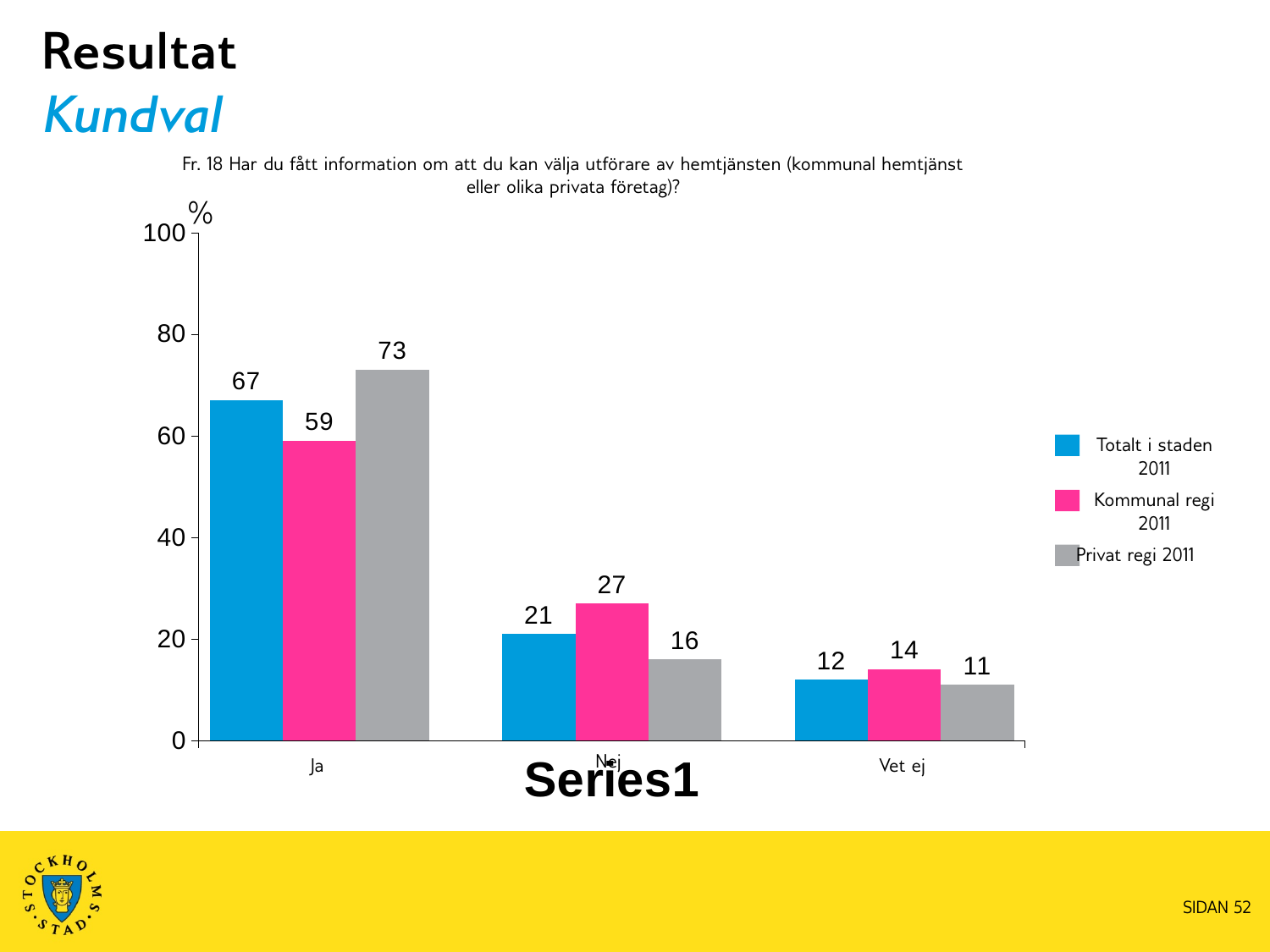

Resultat
Kundval
Fr. 18 Har du fått information om att du kan välja utförare av hemtjänsten (kommunal hemtjänst eller olika privata företag)?
%

### Chart

| Category | Totalt |  |  |  | Totalt |  |  |  | Totalt |  |  |
|---|---|---|---|---|---|---|---|---|---|---|---|
|  | 67.0 | 59.0 | 73.0 | None | 21.0 | 27.0 | 16.0 | None | 12.0 | 14.0 | 11.0 |
Totalt i staden 2011

Kommunal regi 2011

Privat regi 2011

Nej
Ja
Vet ej
SIDAN 52